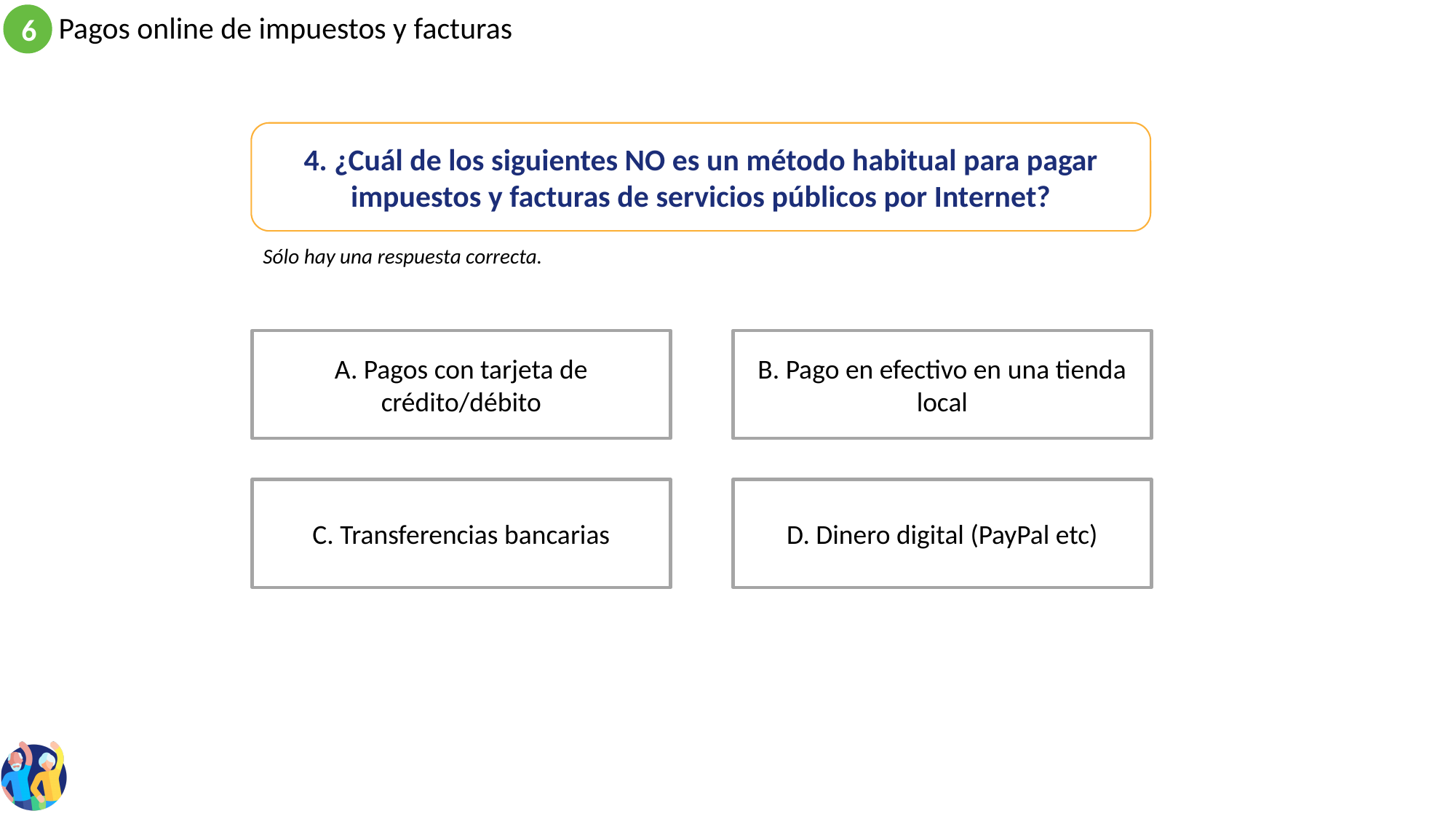

4. ¿Cuál de los siguientes NO es un método habitual para pagar impuestos y facturas de servicios públicos por Internet?
Sólo hay una respuesta correcta.
B. Pago en efectivo en una tienda local
A. Pagos con tarjeta de crédito/débito
D. Dinero digital (PayPal etc)
C. Transferencias bancarias